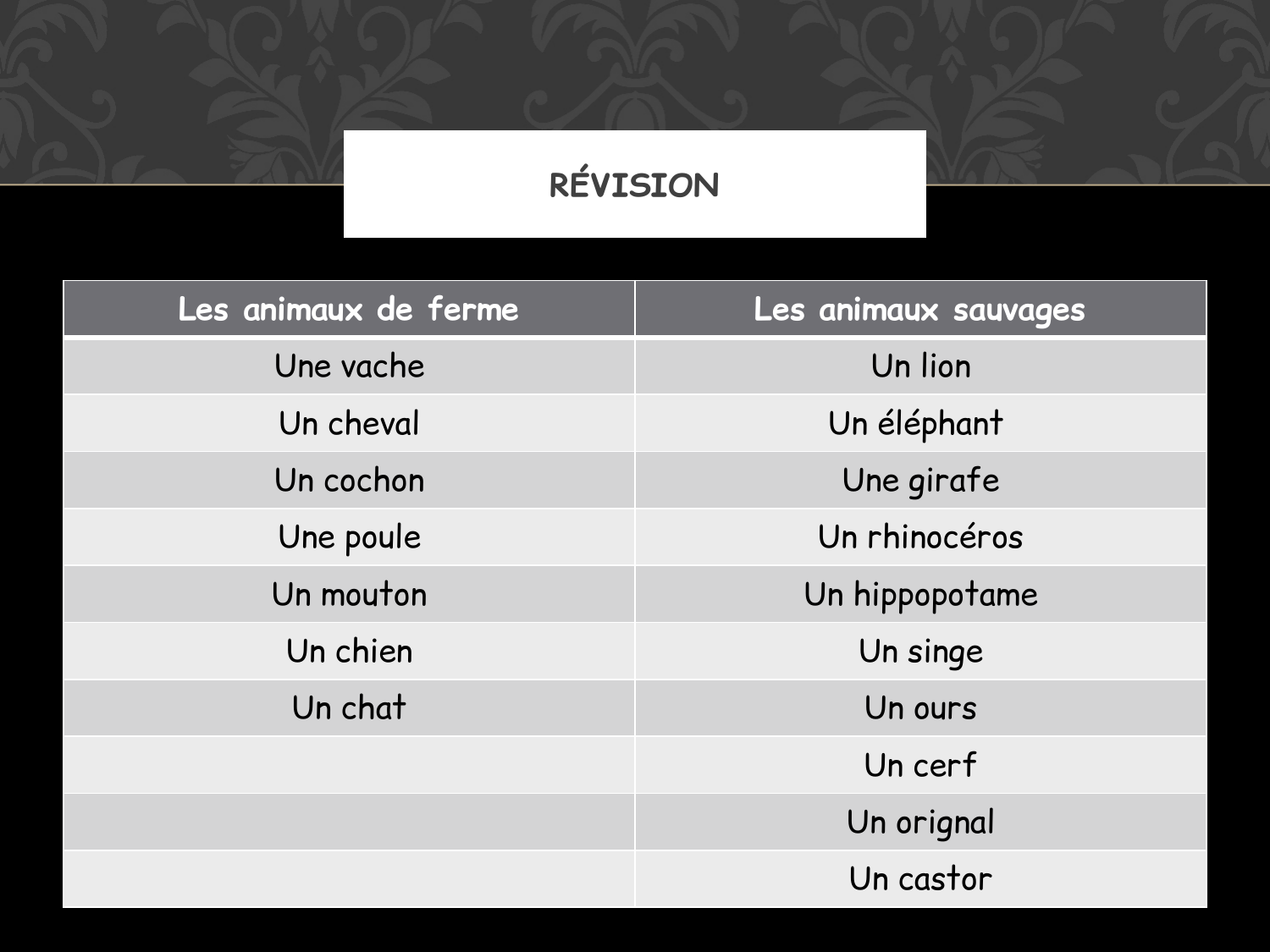

# Révision
| Les animaux de ferme | Les animaux sauvages |
| --- | --- |
| Une vache | Un lion |
| Un cheval | Un éléphant |
| Un cochon | Une girafe |
| Une poule | Un rhinocéros |
| Un mouton | Un hippopotame |
| Un chien | Un singe |
| Un chat | Un ours |
|  | Un cerf |
|  | Un orignal |
|  | Un castor |